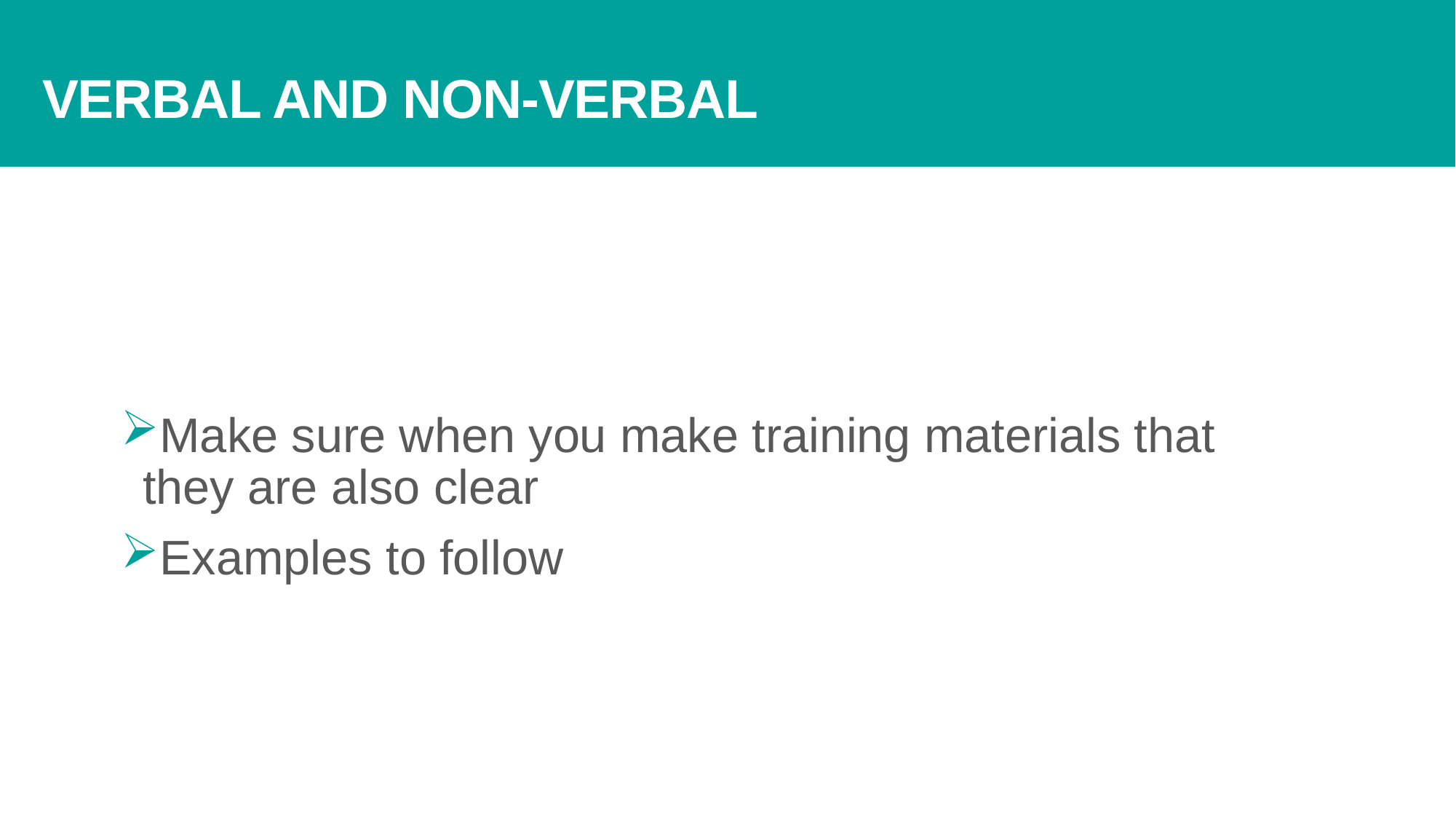

# VERBAL AND NON-VERBAL

Make sure when you make training materials that they are also clear
Examples to follow